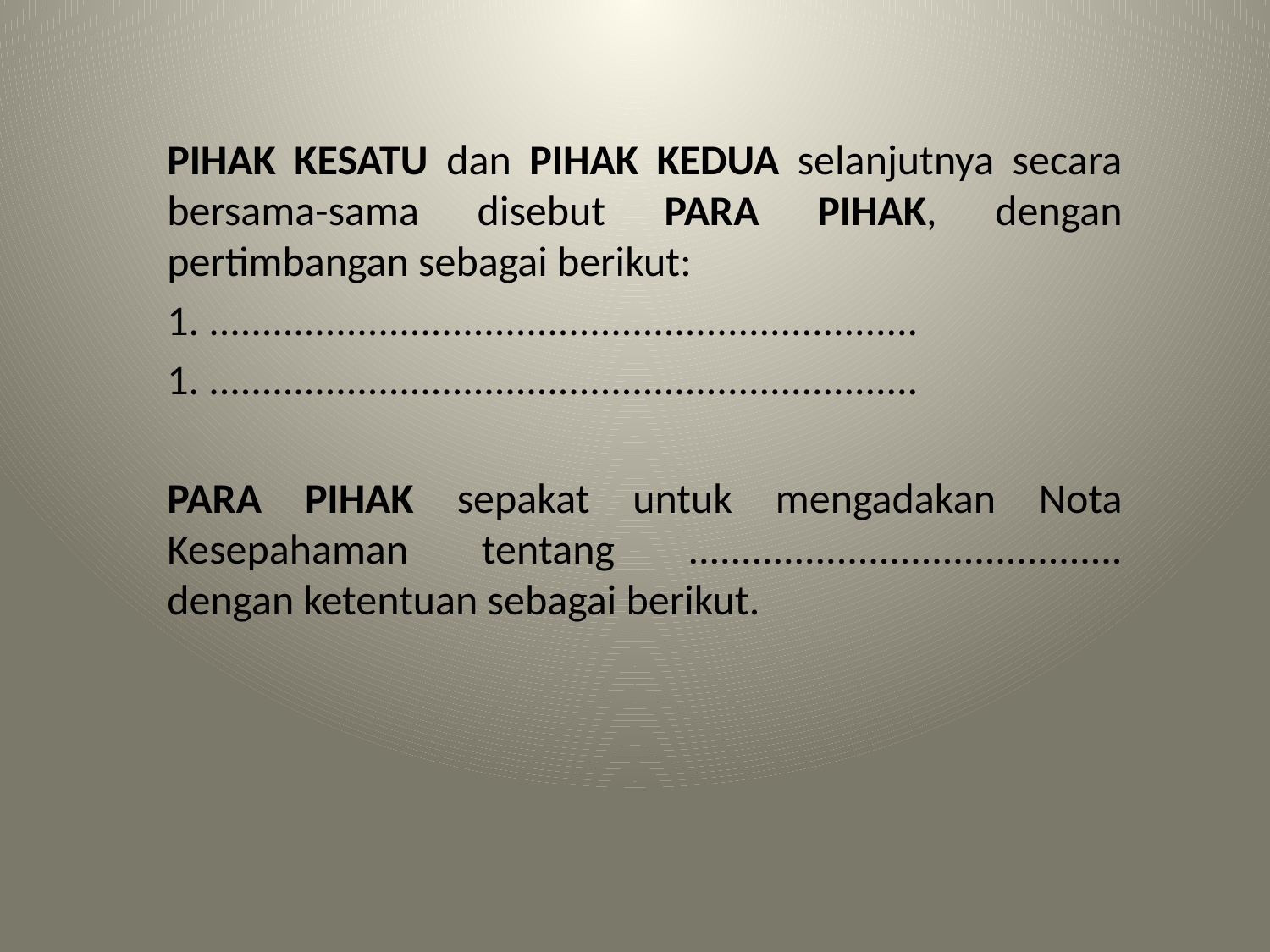

PIHAK KESATU dan PIHAK KEDUA selanjutnya secara bersama-sama disebut PARA PIHAK, dengan pertimbangan sebagai berikut:
1. ...................................................................
1. ...................................................................

PARA PIHAK sepakat untuk mengadakan Nota Kesepahaman tentang ......................................... dengan ketentuan sebagai berikut.